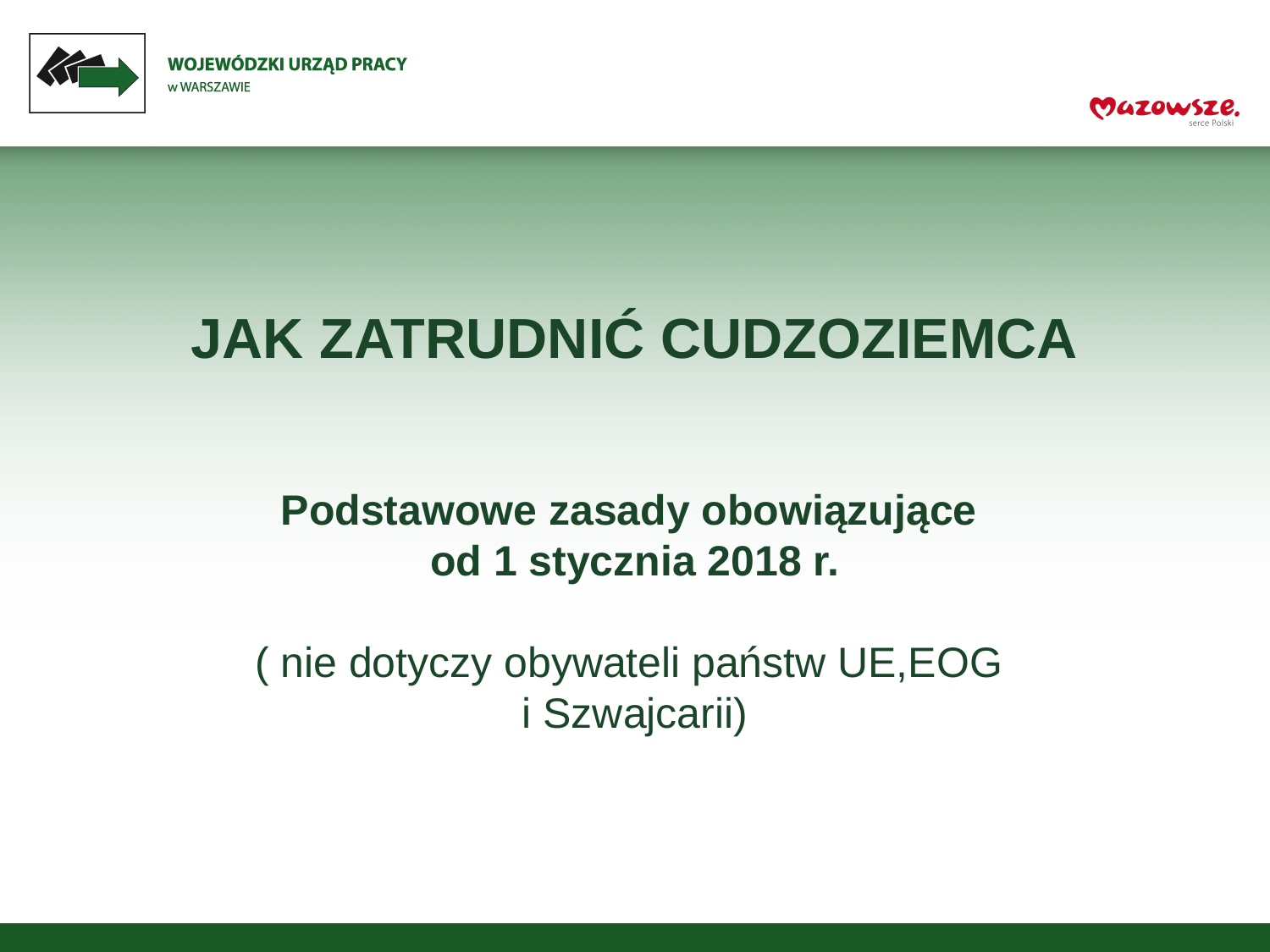

# JAK ZATRUDNIĆ CUDZOZIEMCA
Podstawowe zasady obowiązujące
od 1 stycznia 2018 r.

( nie dotyczy obywateli państw UE,EOG
i Szwajcarii)